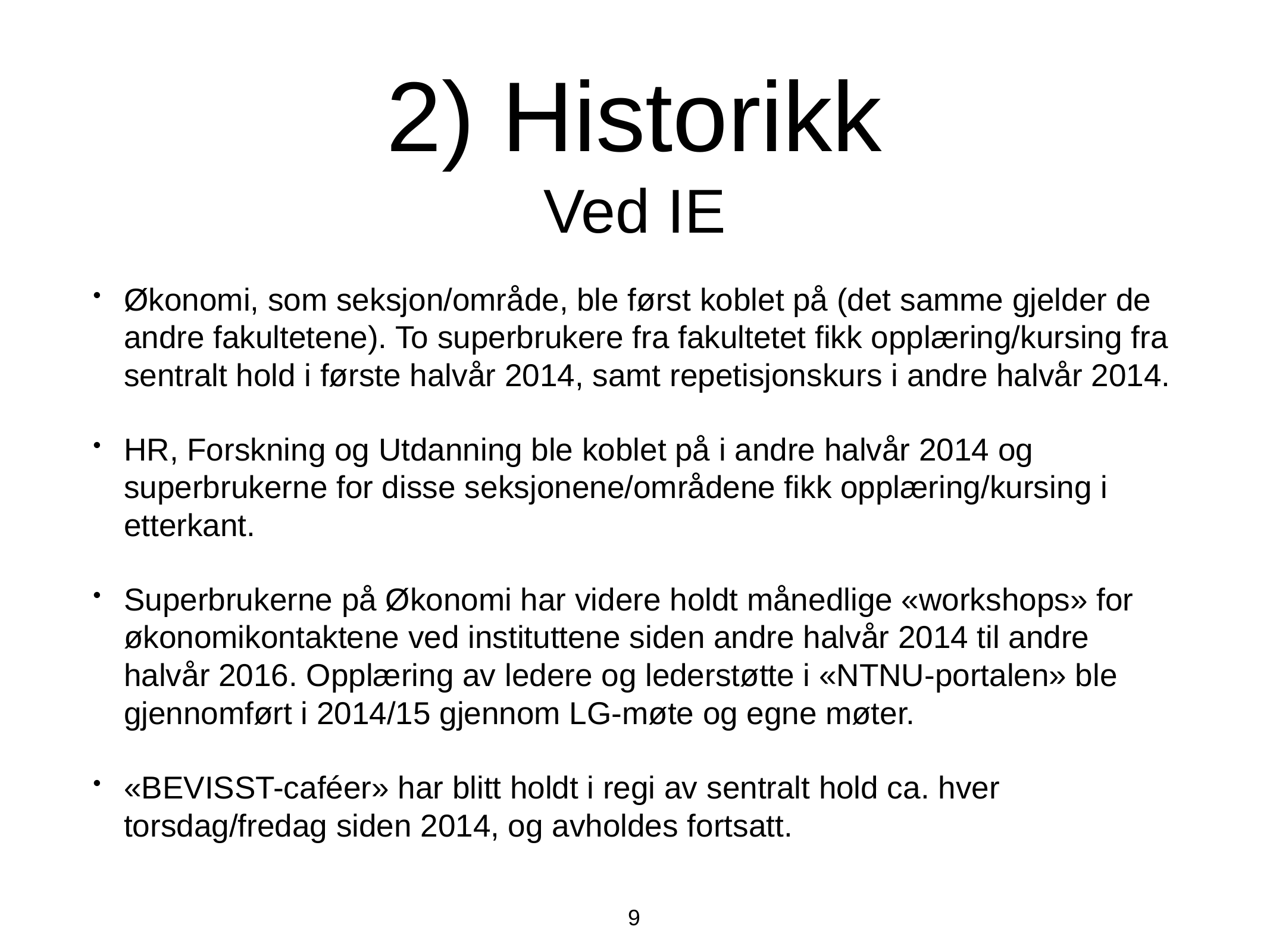

# 2) Historikk
Ved IE
Økonomi, som seksjon/område, ble først koblet på (det samme gjelder de andre fakultetene). To superbrukere fra fakultetet fikk opplæring/kursing fra sentralt hold i første halvår 2014, samt repetisjonskurs i andre halvår 2014.
HR, Forskning og Utdanning ble koblet på i andre halvår 2014 og superbrukerne for disse seksjonene/områdene fikk opplæring/kursing i etterkant.
Superbrukerne på Økonomi har videre holdt månedlige «workshops» for økonomikontaktene ved instituttene siden andre halvår 2014 til andre halvår 2016. Opplæring av ledere og lederstøtte i «NTNU-portalen» ble gjennomført i 2014/15 gjennom LG-møte og egne møter.
«BEVISST-caféer» har blitt holdt i regi av sentralt hold ca. hver torsdag/fredag siden 2014, og avholdes fortsatt.
9